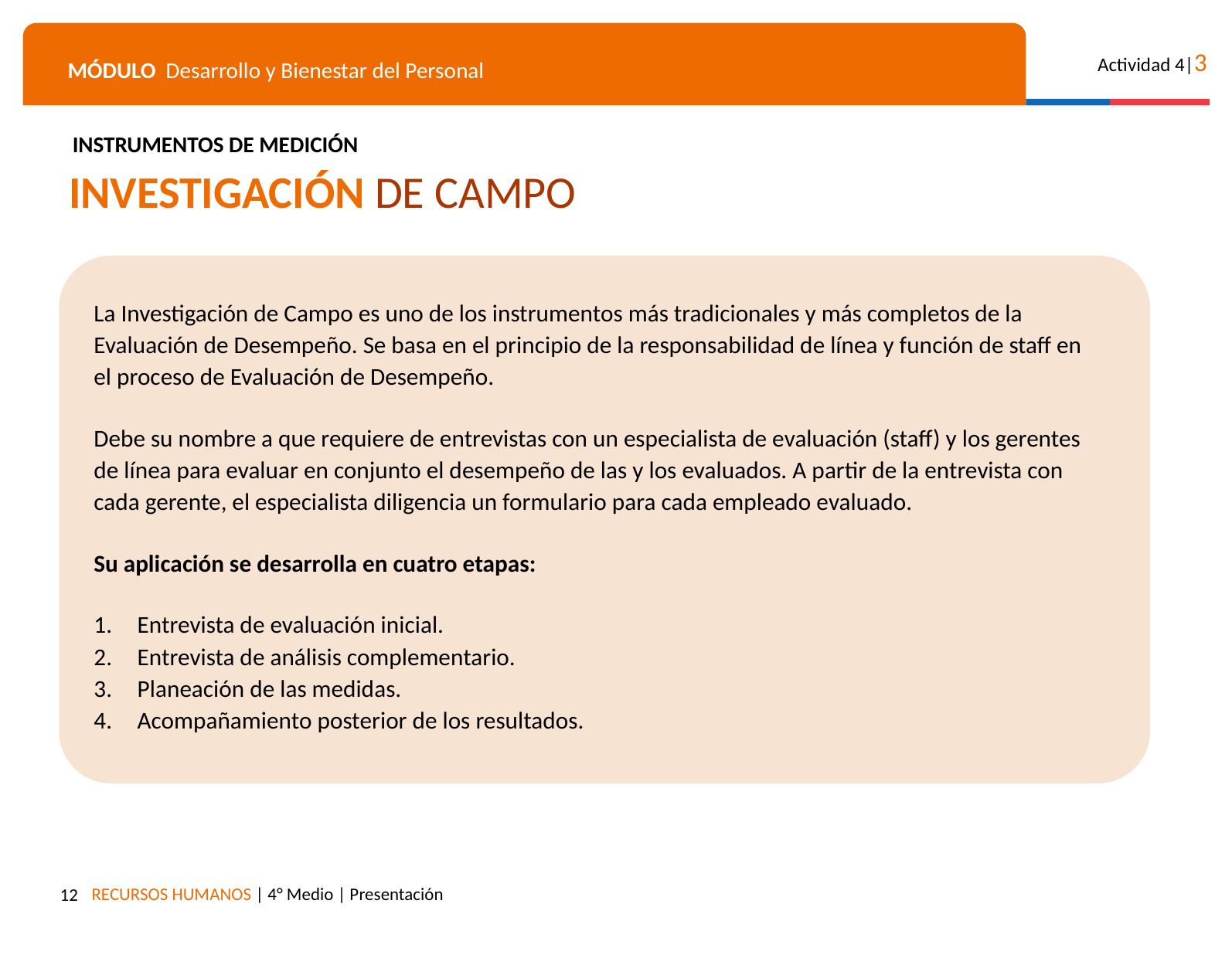

INSTRUMENTOS DE MEDICIÓN
INVESTIGACIÓN DE CAMPO

La Investigación de Campo es uno de los instrumentos más tradicionales y más completos de la Evaluación de Desempeño. Se basa en el principio de la responsabilidad de línea y función de staff en el proceso de Evaluación de Desempeño.

Debe su nombre a que requiere de entrevistas con un especialista de evaluación (staff) y los gerentes de línea para evaluar en conjunto el desempeño de las y los evaluados. A partir de la entrevista con cada gerente, el especialista diligencia un formulario para cada empleado evaluado.

Su aplicación se desarrolla en cuatro etapas:

Entrevista de evaluación inicial.
Entrevista de análisis complementario.
Planeación de las medidas.
Acompañamiento posterior de los resultados.
12